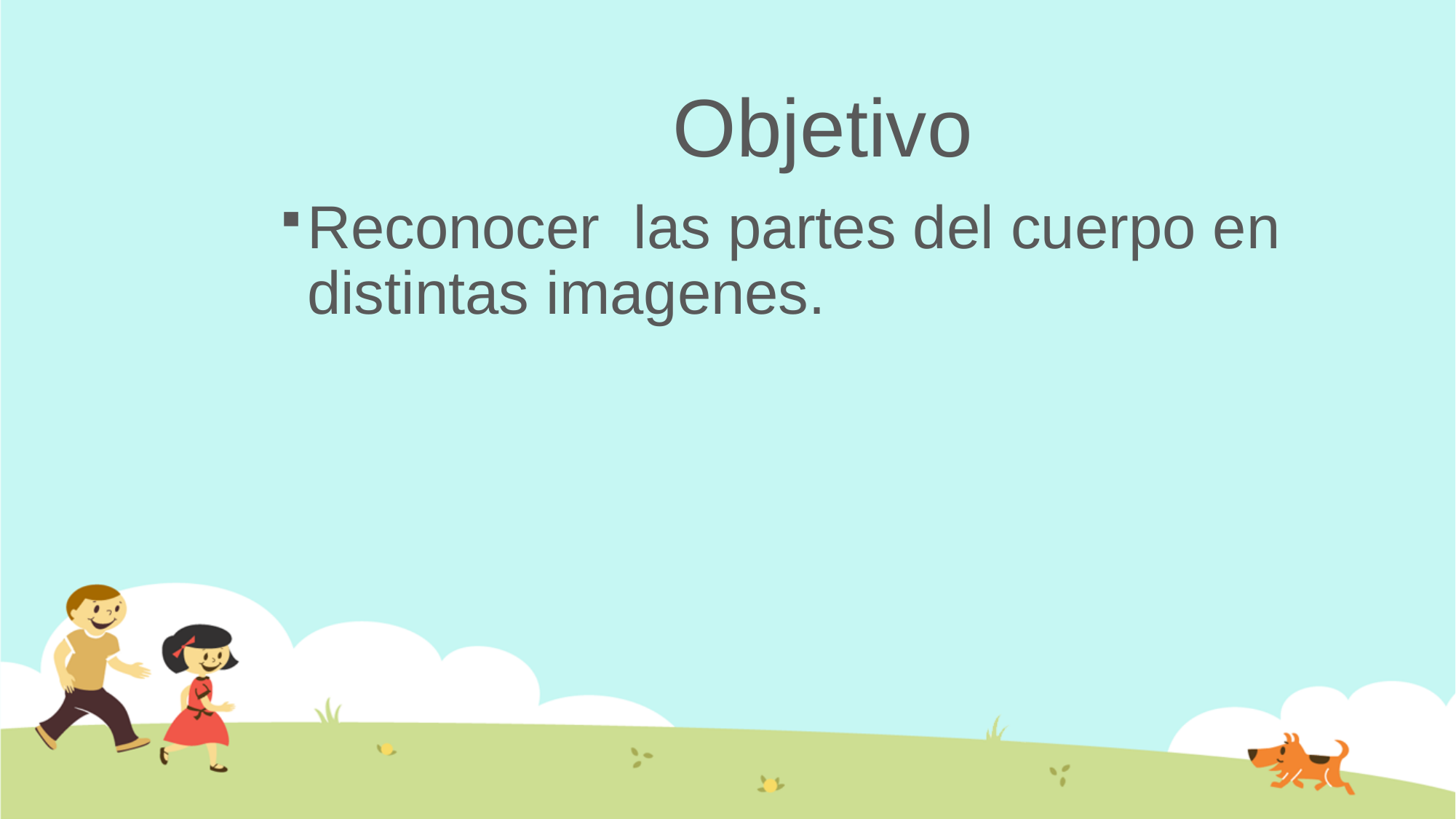

# Objetivo
Reconocer  las partes del cuerpo en distintas imagenes.